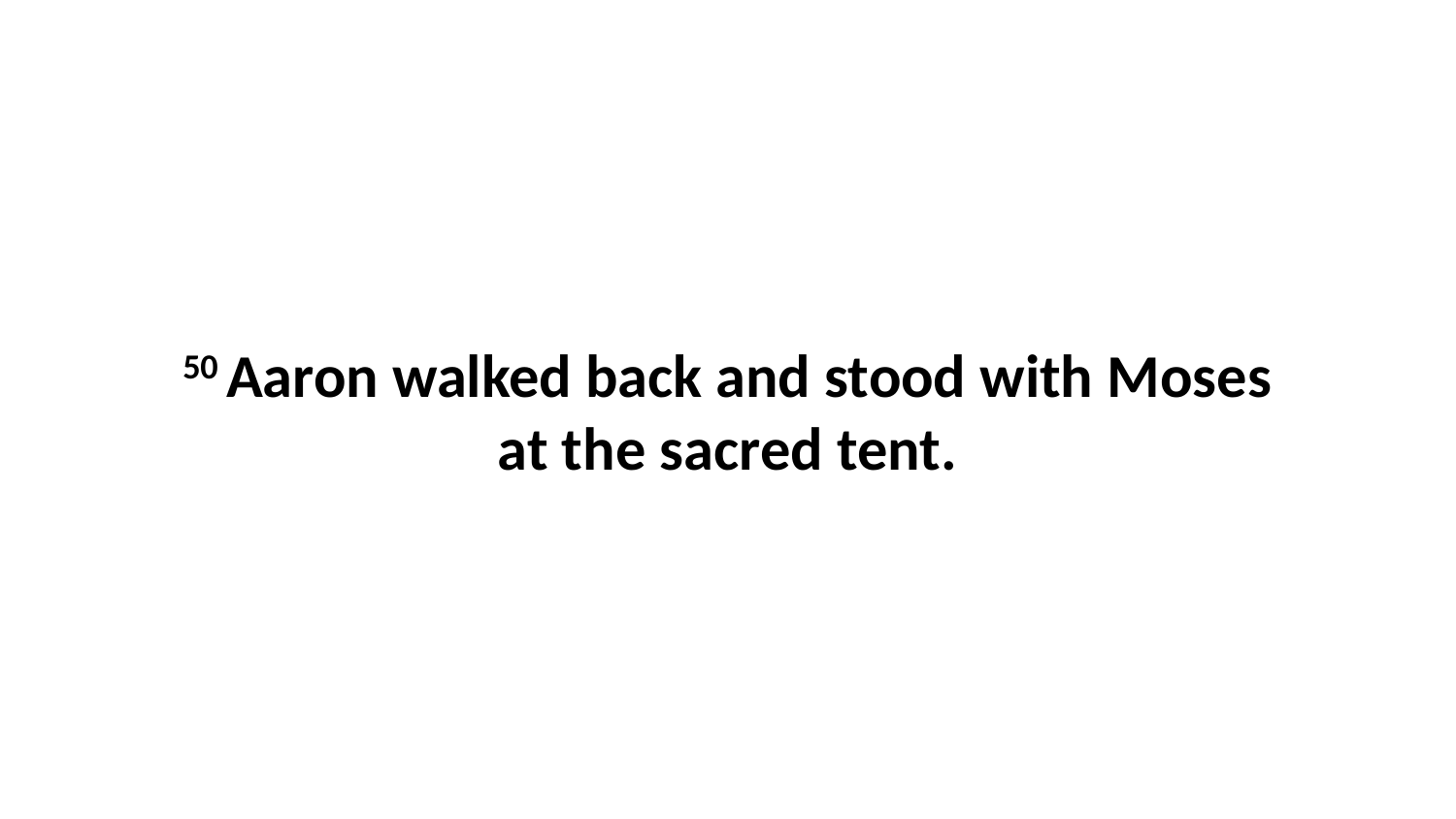

50 Aaron walked back and stood with Moses at the sacred tent.